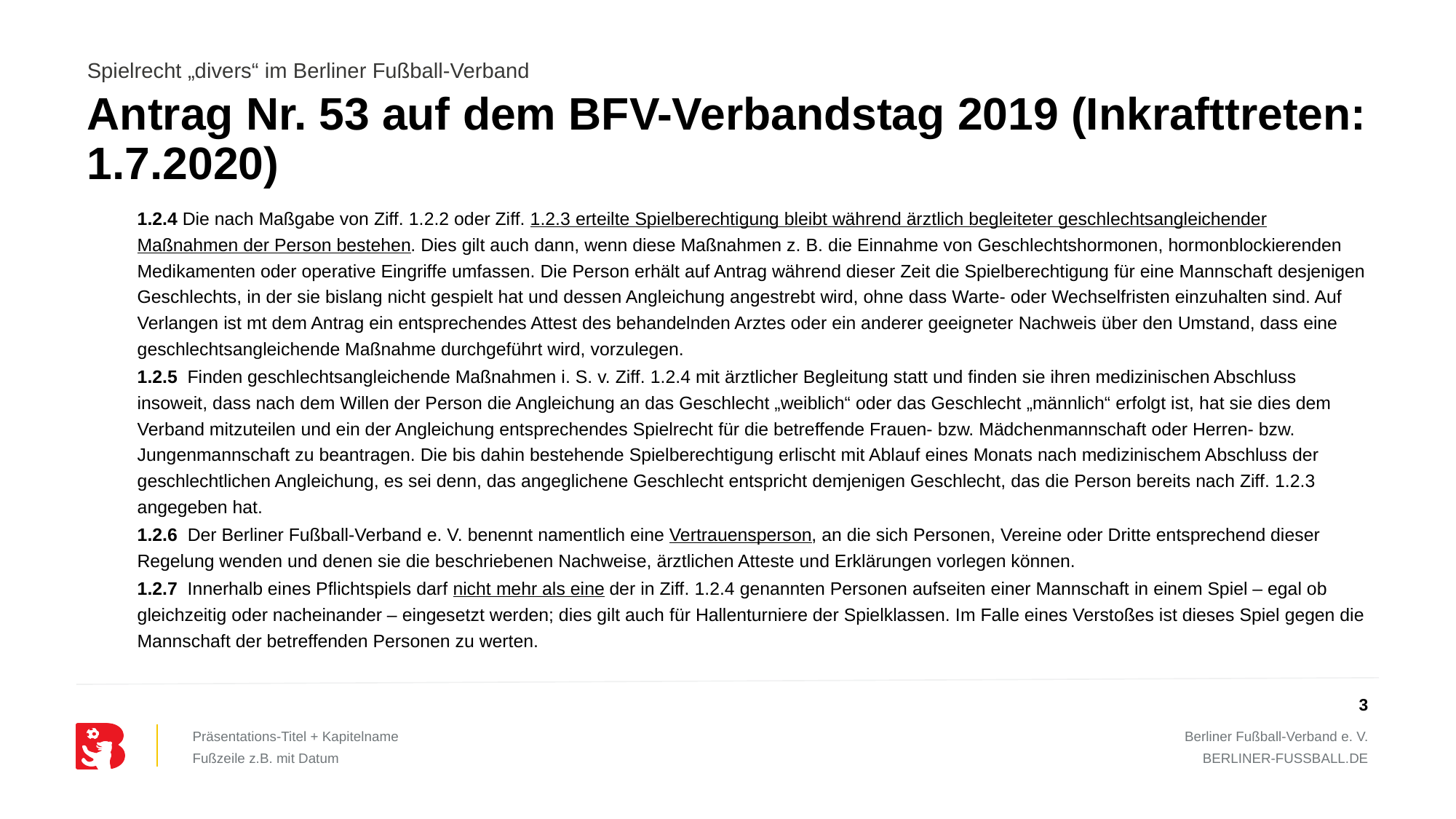

Spielrecht „divers“ im Berliner Fußball-Verband
Antrag Nr. 53 auf dem BFV-Verbandstag 2019 (Inkrafttreten: 1.7.2020)
1.2.4 Die nach Maßgabe von Ziff. 1.2.2 oder Ziff. 1.2.3 erteilte Spielberechtigung bleibt während ärztlich begleiteter geschlechtsangleichender Maßnahmen der Person bestehen. Dies gilt auch dann, wenn diese Maßnahmen z. B. die Einnahme von Geschlechtshormonen, hormonblockierenden Medikamenten oder operative Eingriffe umfassen. Die Person erhält auf Antrag während dieser Zeit die Spielberechtigung für eine Mannschaft desjenigen Geschlechts, in der sie bislang nicht gespielt hat und dessen Angleichung angestrebt wird, ohne dass Warte- oder Wechselfristen einzuhalten sind. Auf Verlangen ist mt dem Antrag ein entsprechendes Attest des behandelnden Arztes oder ein anderer geeigneter Nachweis über den Umstand, dass eine geschlechtsangleichende Maßnahme durchgeführt wird, vorzulegen.
1.2.5  Finden geschlechtsangleichende Maßnahmen i. S. v. Ziff. 1.2.4 mit ärztlicher Begleitung statt und finden sie ihren medizinischen Abschluss insoweit, dass nach dem Willen der Person die Angleichung an das Geschlecht „weiblich“ oder das Geschlecht „männlich“ erfolgt ist, hat sie dies dem Verband mitzuteilen und ein der Angleichung entsprechendes Spielrecht für die betreffende Frauen- bzw. Mädchenmannschaft oder Herren- bzw. Jungenmannschaft zu beantragen. Die bis dahin bestehende Spielberechtigung erlischt mit Ablauf eines Monats nach medizinischem Abschluss der geschlechtlichen Angleichung, es sei denn, das angeglichene Geschlecht entspricht demjenigen Geschlecht, das die Person bereits nach Ziff. 1.2.3 angegeben hat.
1.2.6  Der Berliner Fußball-Verband e. V. benennt namentlich eine Vertrauensperson, an die sich Personen, Vereine oder Dritte entsprechend dieser Regelung wenden und denen sie die beschriebenen Nachweise, ärztlichen Atteste und Erklärungen vorlegen können.
1.2.7  Innerhalb eines Pflichtspiels darf nicht mehr als eine der in Ziff. 1.2.4 genannten Personen aufseiten einer Mannschaft in einem Spiel – egal ob gleichzeitig oder nacheinander – eingesetzt werden; dies gilt auch für Hallenturniere der Spielklassen. Im Falle eines Verstoßes ist dieses Spiel gegen die Mannschaft der betreffenden Personen zu werten.